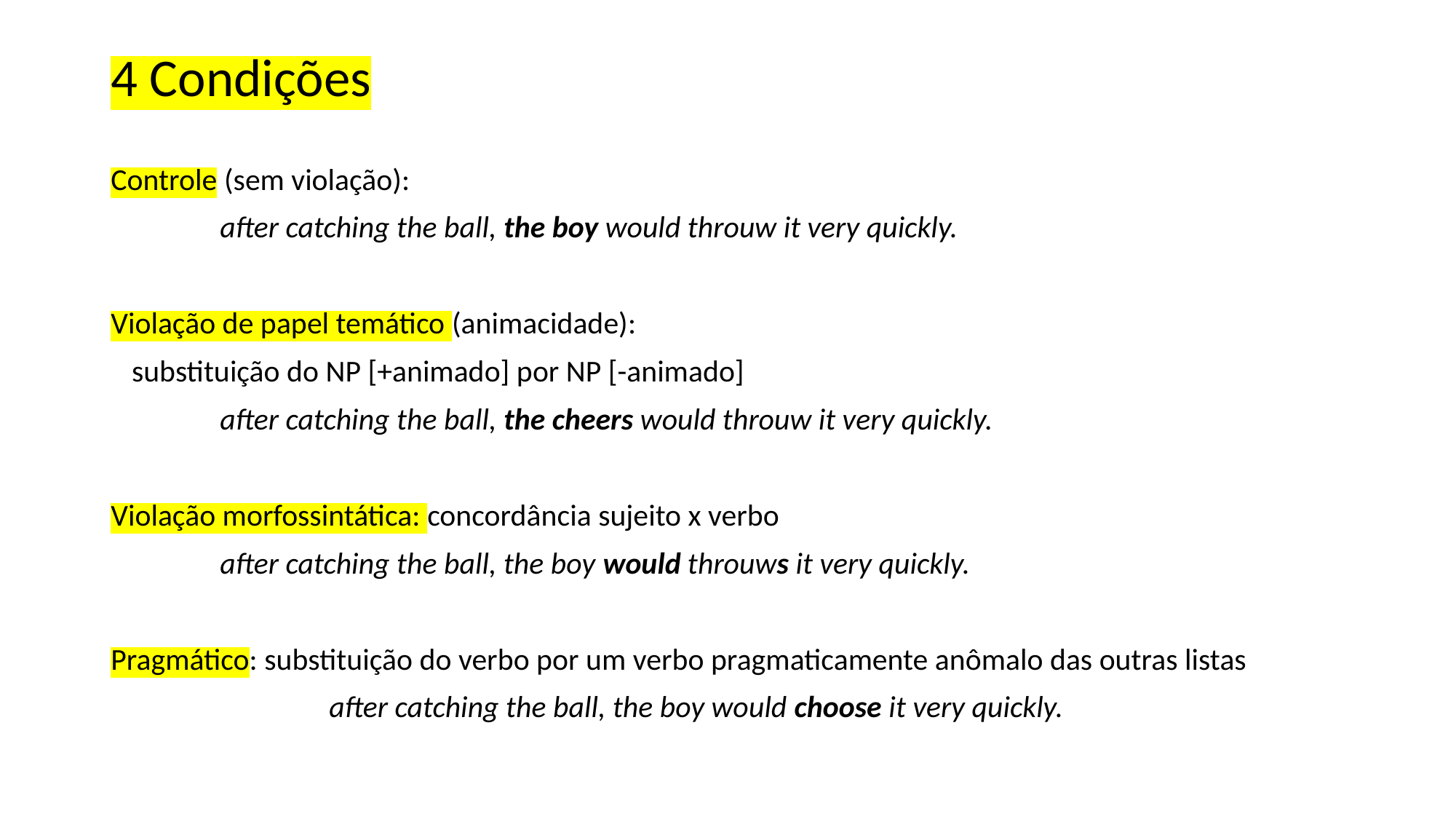

# 4 Condições
Controle (sem violação):
	after catching the ball, the boy would throuw it very quickly.

Violação de papel temático (animacidade):
   substituição do NP [+animado] por NP [-animado]
	after catching the ball, the cheers would throuw it very quickly.

Violação morfossintática: concordância sujeito x verbo
	after catching the ball, the boy would throuws it very quickly.

Pragmático: substituição do verbo por um verbo pragmaticamente anômalo das outras listas
		after catching the ball, the boy would choose it very quickly.